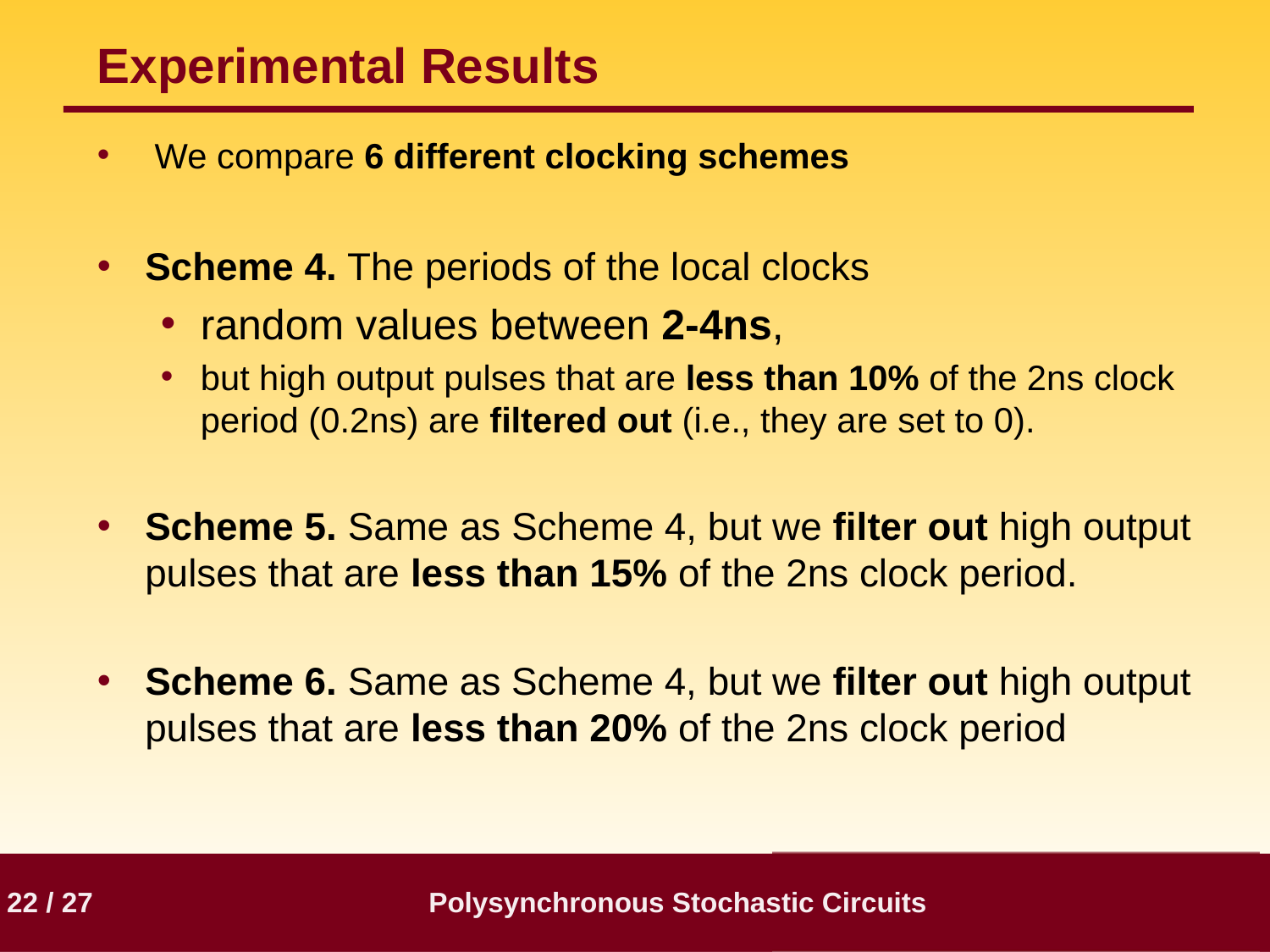

# Experimental Results
 We compare 6 different clocking schemes

Scheme 4. The periods of the local clocks
random values between 2-4ns,
but high output pulses that are less than 10% of the 2ns clock period (0.2ns) are filtered out (i.e., they are set to 0).

Scheme 5. Same as Scheme 4, but we filter out high output pulses that are less than 15% of the 2ns clock period.

Scheme 6. Same as Scheme 4, but we filter out high output pulses that are less than 20% of the 2ns clock period